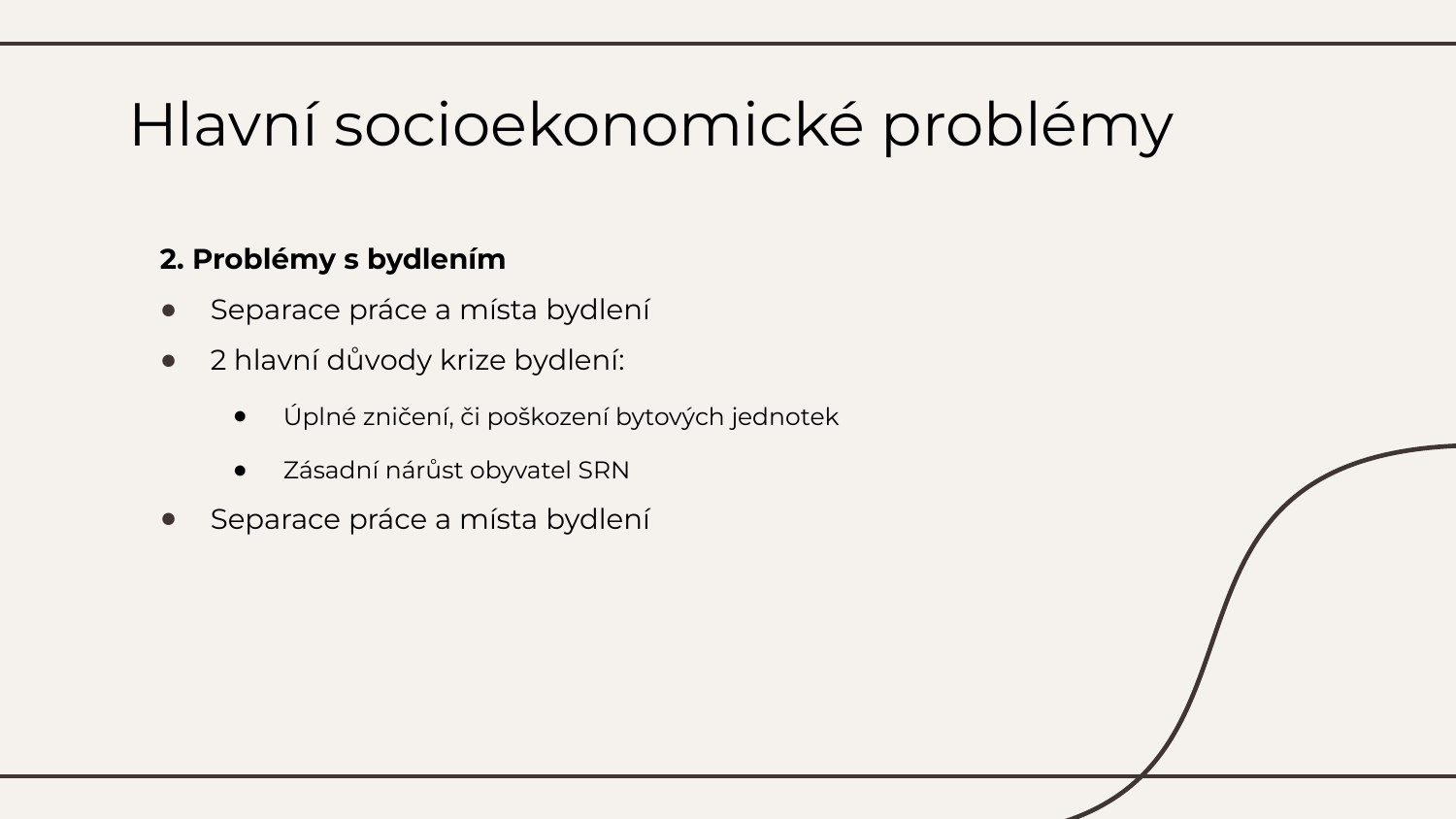

# Hlavní socioekonomické problémy
2. Problémy s bydlením
Separace práce a místa bydlení
2 hlavní důvody krize bydlení:
Úplné zničení, či poškození bytových jednotek
Zásadní nárůst obyvatel SRN
Separace práce a místa bydlení